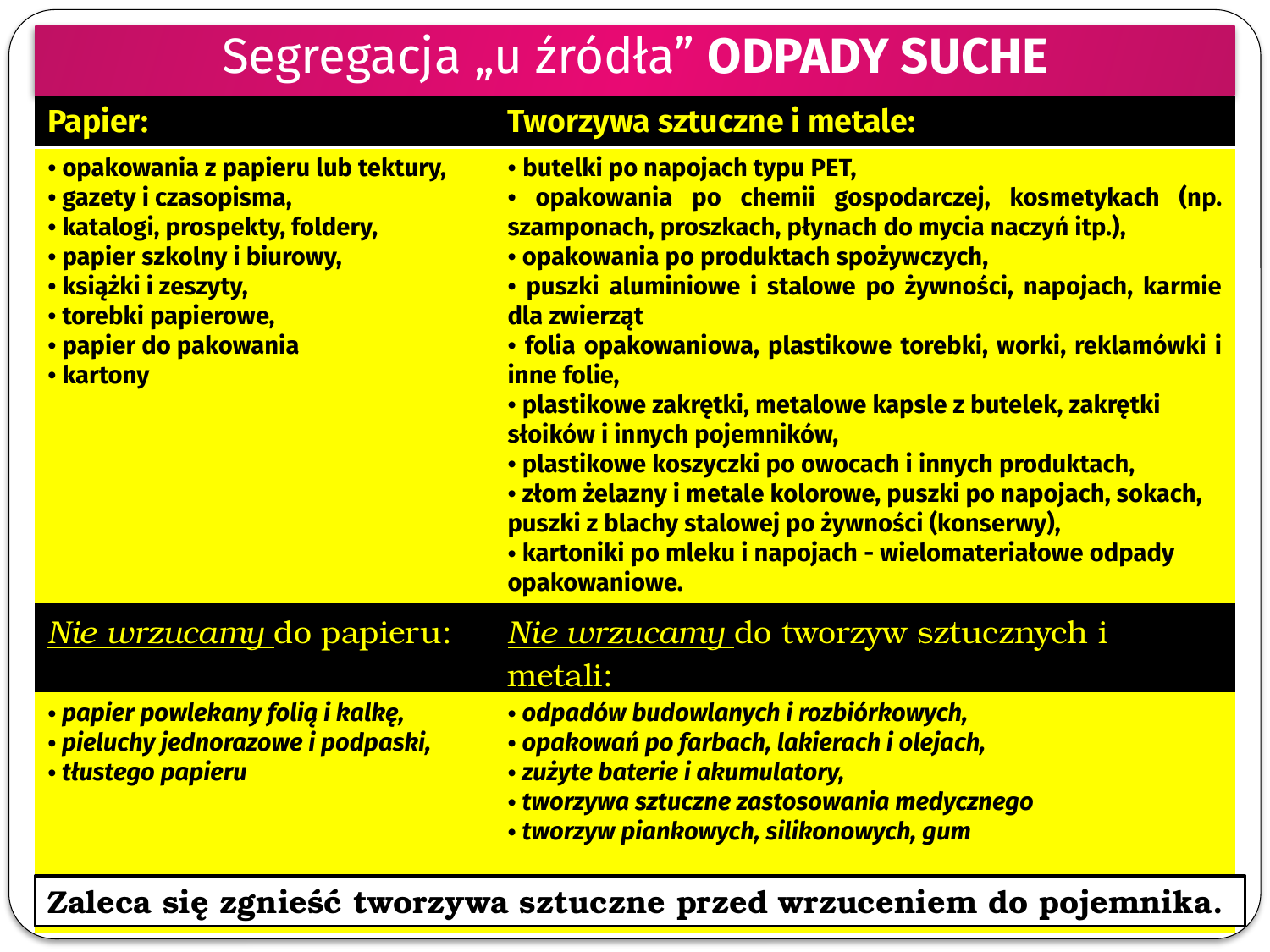

Segregacja „u źródła” ODPADY SUCHE
| Papier: | Tworzywa sztuczne i metale: |
| --- | --- |
| opakowania z papieru lub tektury, gazety i czasopisma, katalogi, prospekty, foldery, papier szkolny i biurowy, książki i zeszyty, torebki papierowe, papier do pakowania kartony | butelki po napojach typu PET, opakowania po chemii gospodarczej, kosmetykach (np. szamponach, proszkach, płynach do mycia naczyń itp.), opakowania po produktach spożywczych, puszki aluminiowe i stalowe po żywności, napojach, karmie dla zwierząt folia opakowaniowa, plastikowe torebki, worki, reklamówki i inne folie, plastikowe zakrętki, metalowe kapsle z butelek, zakrętki słoików i innych pojemników, plastikowe koszyczki po owocach i innych produktach,  złom żelazny i metale kolorowe, puszki po napojach, sokach, puszki z blachy stalowej po żywności (konserwy), kartoniki po mleku i napojach - wielomateriałowe odpady opakowaniowe. |
| Nie wrzucamy do papieru: | Nie wrzucamy do tworzyw sztucznych i metali: |
| papier powlekany folią i kalkę, pieluchy jednorazowe i podpaski, tłustego papieru | odpadów budowlanych i rozbiórkowych, opakowań po farbach, lakierach i olejach, zużyte baterie i akumulatory, tworzywa sztuczne zastosowania medycznego tworzyw piankowych, silikonowych, gum |
Zaleca się zgnieść tworzywa sztuczne przed wrzuceniem do pojemnika.
Źr. Ministerstwo Środowiska